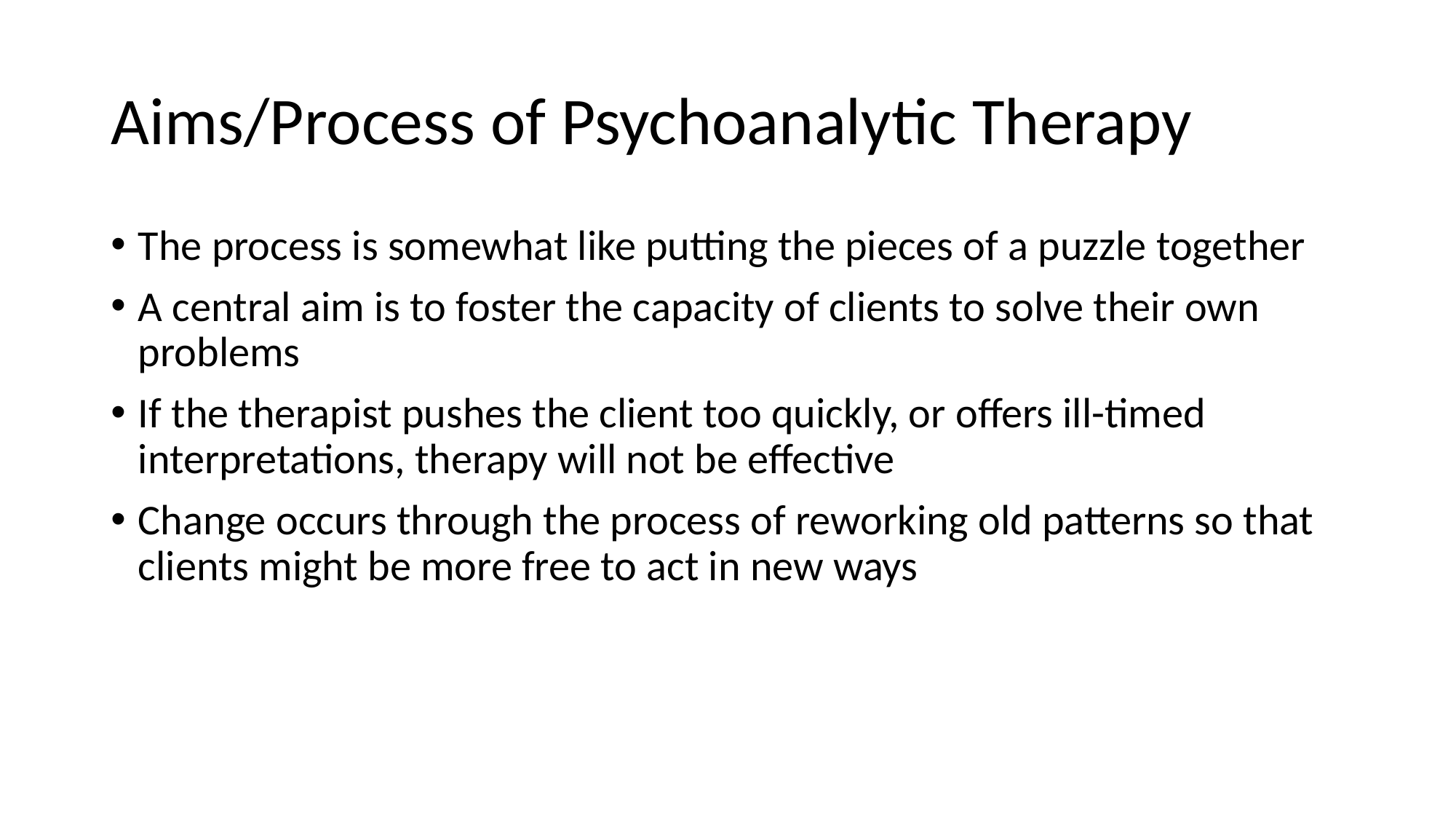

# Aims/Process of Psychoanalytic Therapy
The process is somewhat like putting the pieces of a puzzle together
A central aim is to foster the capacity of clients to solve their own problems
If the therapist pushes the client too quickly, or offers ill-timed interpretations, therapy will not be effective
Change occurs through the process of reworking old patterns so that clients might be more free to act in new ways